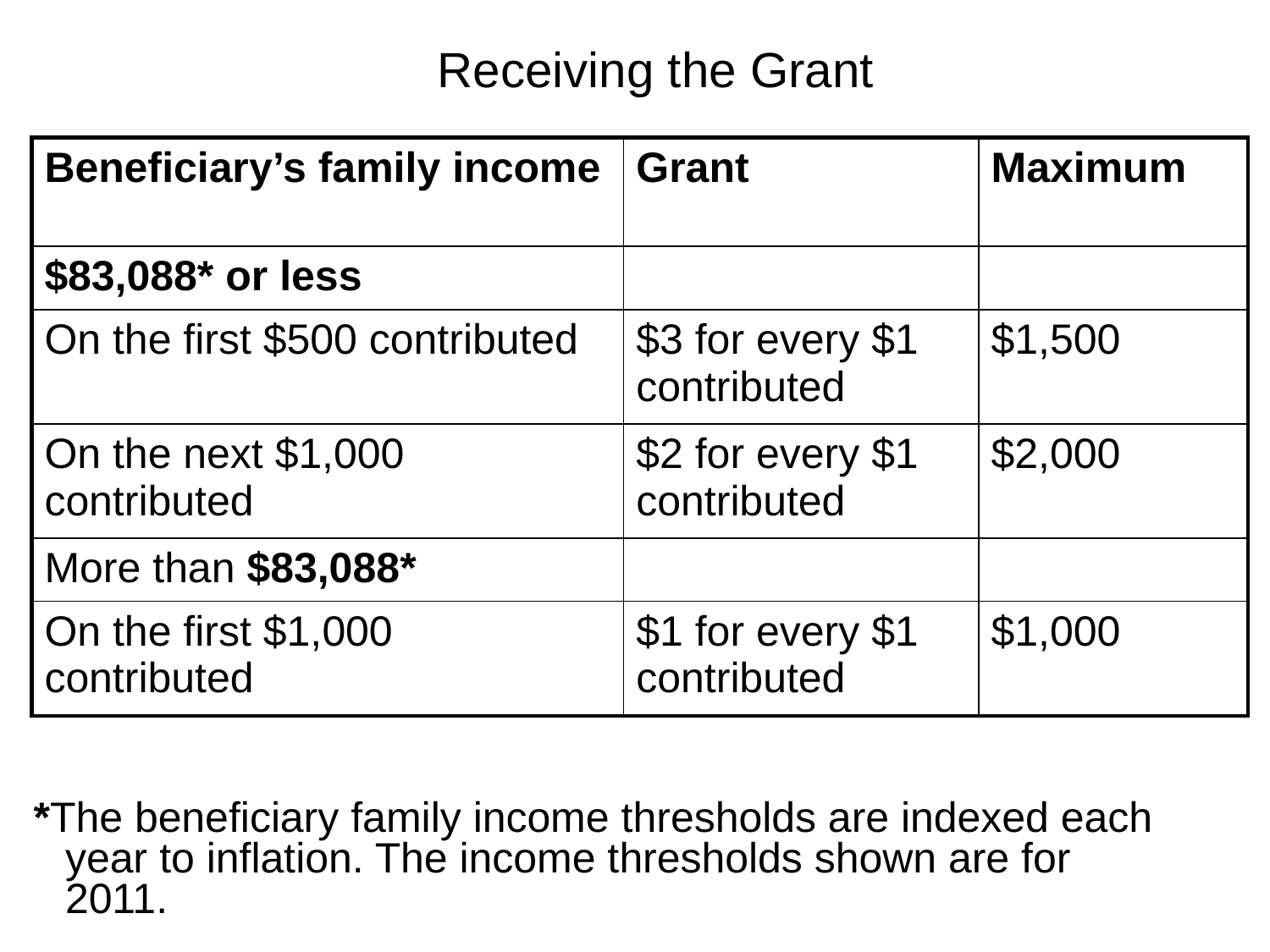

Receiving the Grant
| Beneficiary’s family income | Grant | Maximum |
| --- | --- | --- |
| $83,088\* or less |  |  |
| On the first $500 contributed | $3 for every $1 contributed | $1,500 |
| On the next $1,000 contributed | $2 for every $1 contributed | $2,000 |
| More than $83,088\* |  |  |
| On the first $1,000 contributed | $1 for every $1 contributed | $1,000 |
*The beneficiary family income thresholds are indexed each year to inflation. The income thresholds shown are for 2011.